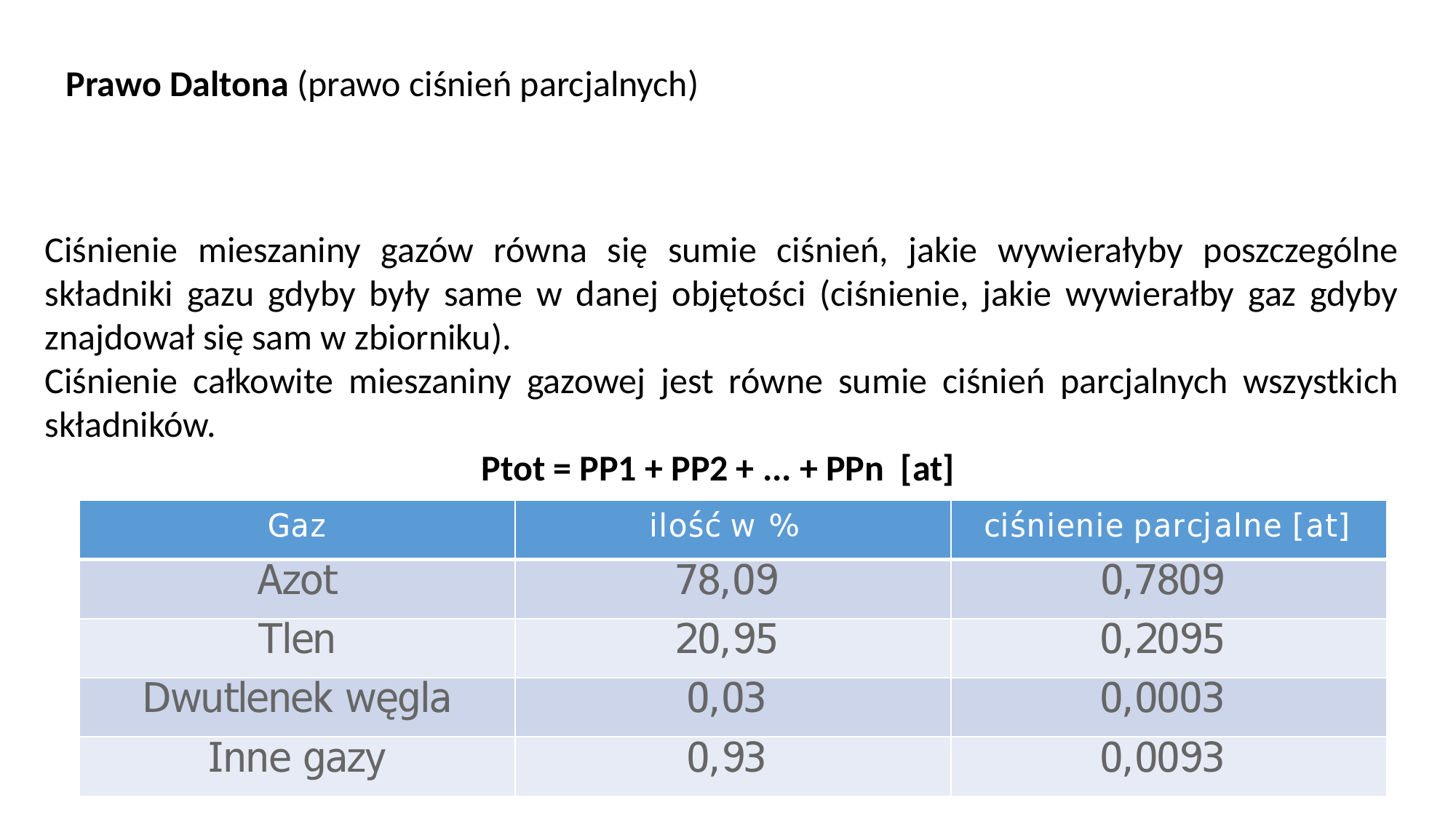

Prawo Daltona (prawo ciśnień parcjalnych)

Ciśnienie mieszaniny gazów równa się sumie ciśnień, jakie wywierałyby poszczególne składniki gazu gdyby były same w danej objętości (ciśnienie, jakie wywierałby gaz gdyby znajdował się sam w zbiorniku).
Ciśnienie całkowite mieszaniny gazowej jest równe sumie ciśnień parcjalnych wszystkich składników.
Ptot = PP1 + PP2 + ... + PPn  [at]

| Gaz | ilość w % | ciśnienie parcjalne [at] |
| --- | --- | --- |
| Azot | 78,09 | 0,7809 |
| Tlen | 20,95 | 0,2095 |
| Dwutlenek węgla | 0,03 | 0,0003 |
| Inne gazy | 0,93 | 0,0093 |